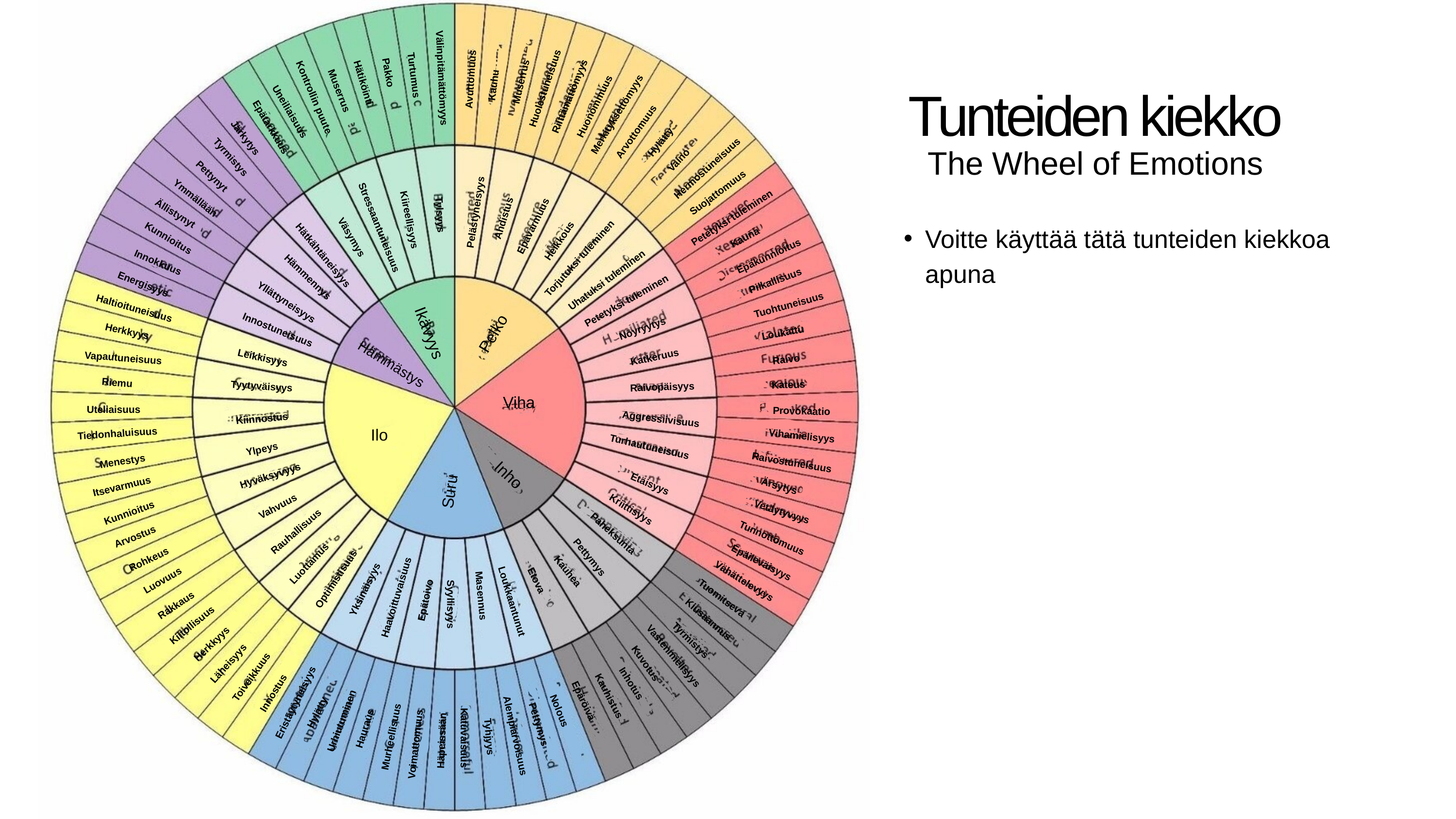

Pakko
Turtumus
Välinpitämättömyys
Avuttomuus

Muserrus
Hätiköinti
Kauhu
Huolestuneisuus

Muserrus

Riittämättömyys
Kontrollin puute

Huonommuus
Uneiliaisuus
Merkityksettömyys

Epätarkkuus
Arvottomuus

Järkytys

Hylätty

Tyrmistys
Vaino

Hermostuneisuus

Pettynyt

Suojattomuus
Ymmällään

Ällistynyt
Pelästyneisyys
Tylsyys
Petetyksi tuleminen
Ahdistus

Kiireellisyys

Epävarmuus
Stressaantuneisuus

Kauna
Väsymys
Kunnioitus

Heikkous

Hätkähtäneisyys
Epäkunnioitus

Torjutuksi tuleminen
Innokkuus

Hämmennys
Uhatuksi tuleminen
Pilkallisuus

Energisyys

Petetyksi tuleminen
Yllättyneisyys
Tuohtuneisuus
Haltioituneisuus

Nöyryytys
Pelko
Ikävyys
Innostuneisuus
Herkkyys
Loukattu

Katkeruus
Leikkisyys
Vapautuneisuus
Raivo
Hämmästys

Riemu
Kateus
Tyytyväisyys
Raivopäisyys
Viha

Uteliaisuus

Provokaatio

Kiinnostus
Aggressiivisuus

Ilo

Tiedonhaluisuus
Vihamielisyys

Turhautuneisuus

Ylpeys

Menestys
Raivostuneisuus

Inho

Hyväksyvyys

Etäisyys

Ärsytys
Itsevarmuus
Suru

Vahvuus

Kriittisyys
Vetäytyvyys
Kunnioitus

Rauhallisuus

Paheksunta
Arvostus
Tunnottomuus

Pettymys
Rohkeus

Epäileväisyys
Luottamus

Kauhea

Optimistisuus
Luovuus

Vähättelevyys
Etova

Yksinäisyys

Masennus
Tuomitseva
Haavoittuvaisuus
Epätoivo
Loukkaantunut
Rakkaus
Syyllisyys

Kiusaannus

Kiitollisuus

Tyrmistys

Herkkyys

Vastenmielisyys

Läheisyys
Kuvotus

Toiveikkuus

Inhotus

Innostus
Kauhistus
Epäröivä
Eristäytyneisyys

Nolous

Hylätty

Urhiutuminen
Pettymys
Hauraus

Alempiarvoisuus
Murheellisuus
Tyhjyys
Katuvaisuus
Häpeissään
Voimattomuus
Tunteiden kiekko
Tunteiden kiekko
The Wheel of Emotions
Voitte käyttää tätä tunteiden kiekkoa apuna